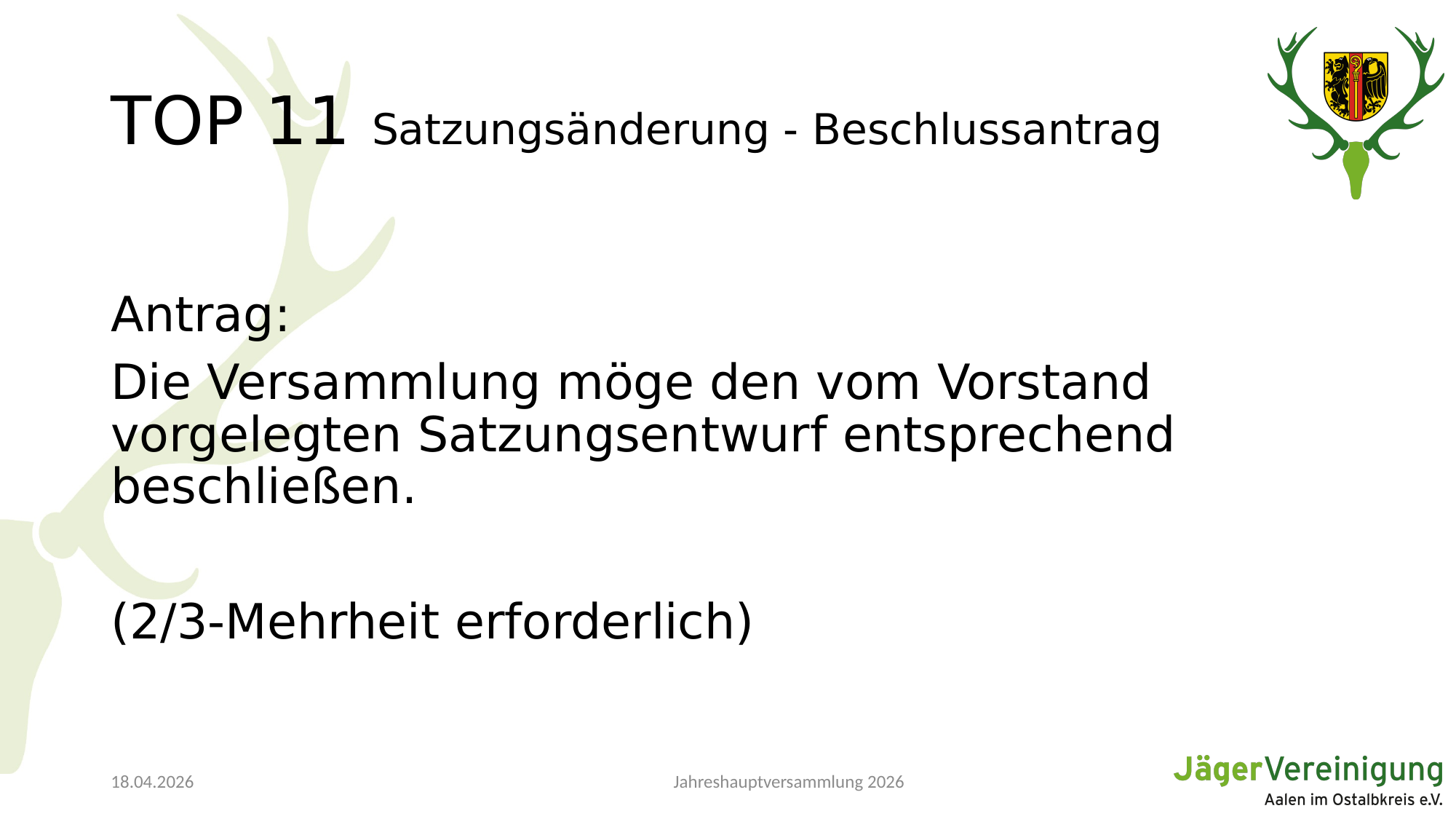

# TOP 11 Satzungsänderung - Beschlussantrag

Antrag:
Die Versammlung möge den vom Vorstand vorgelegten Satzungsentwurf entsprechend beschließen.

(2/3-Mehrheit erforderlich)

Jahreshauptversammlung 2026
18.04.2026